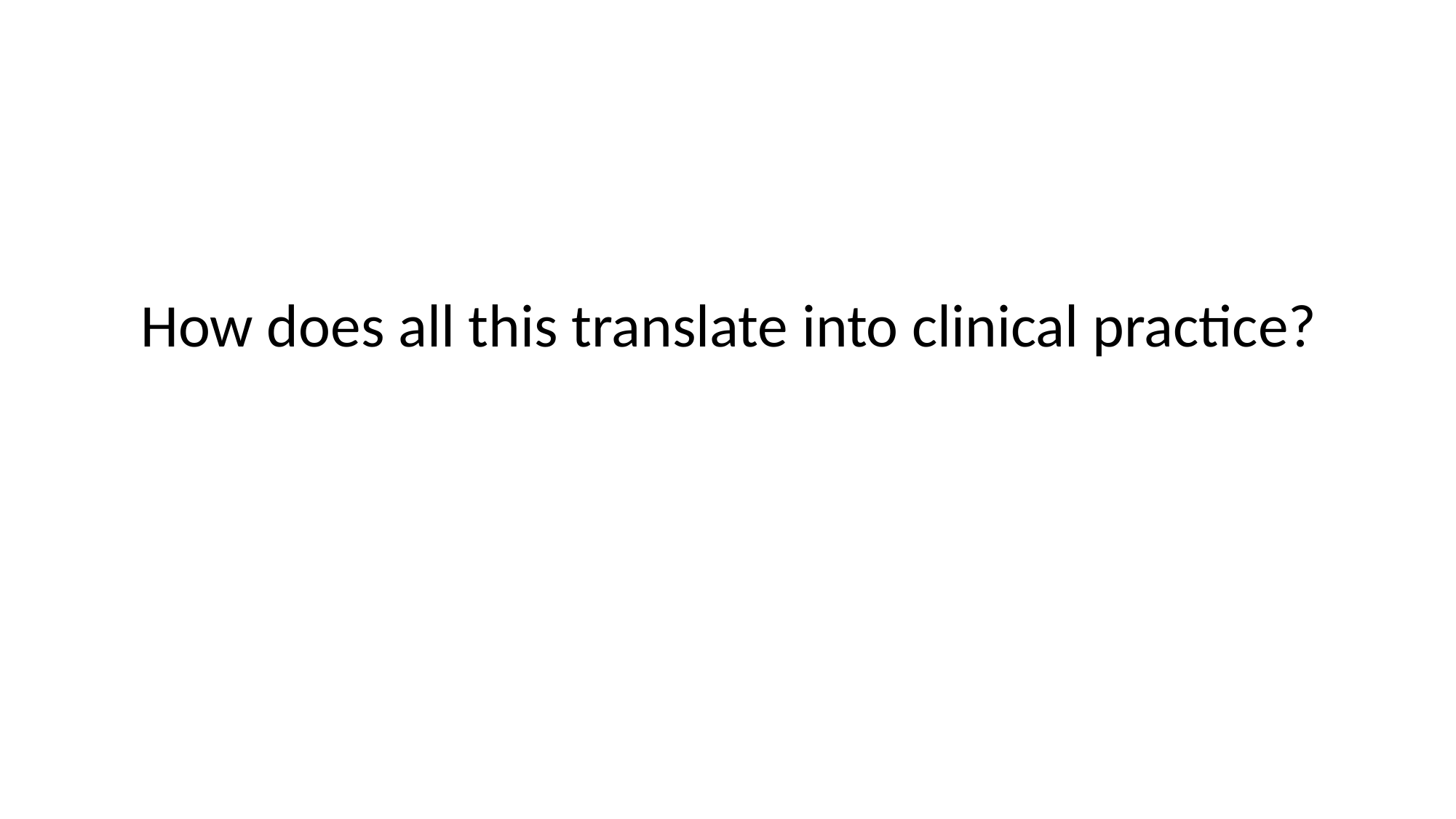

How does all this translate into clinical practice?